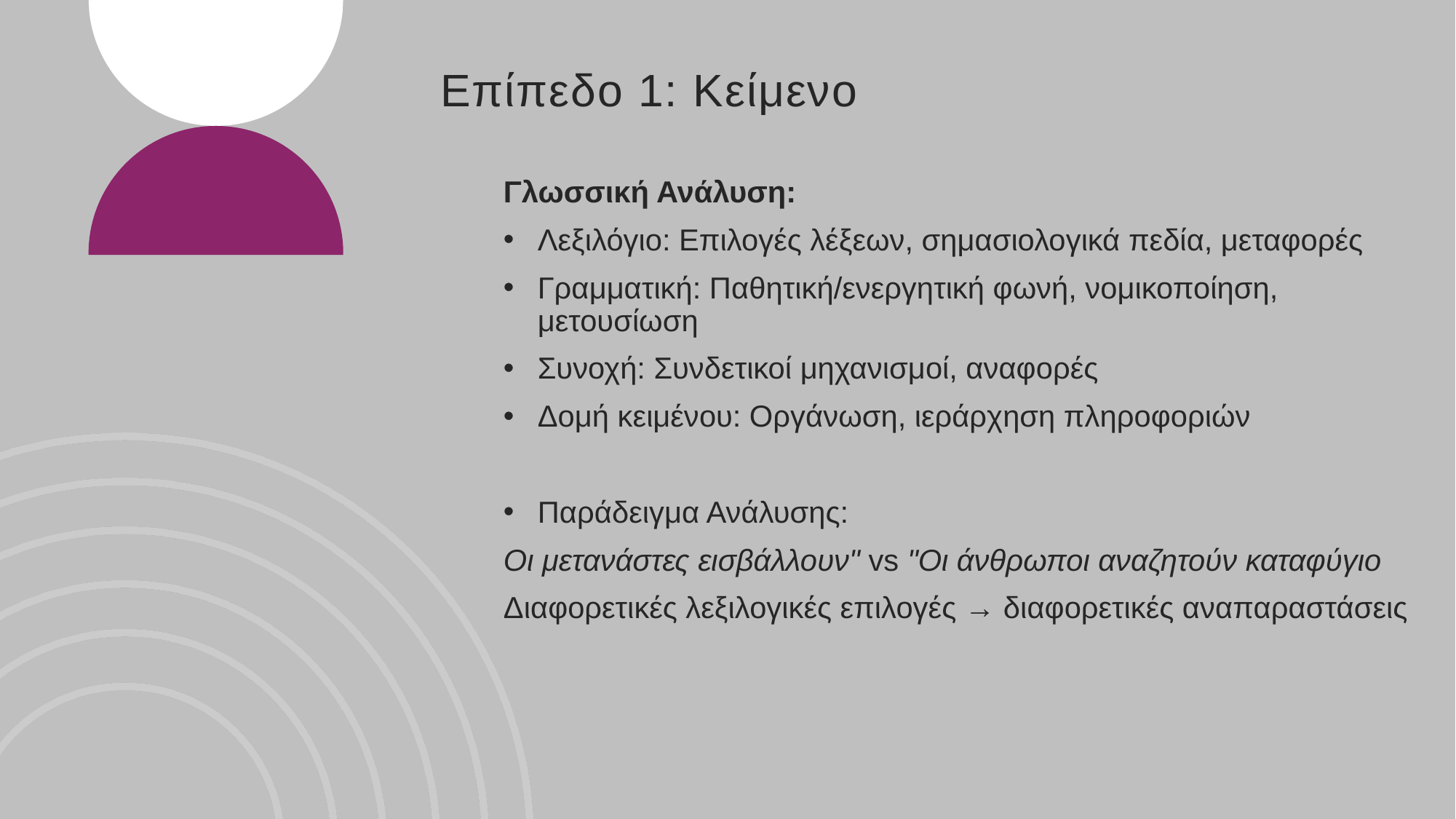

# Επίπεδο 1: Κείμενο
Γλωσσική Ανάλυση:
Λεξιλόγιο: Επιλογές λέξεων, σημασιολογικά πεδία, μεταφορές
Γραμματική: Παθητική/ενεργητική φωνή, νομικοποίηση, μετουσίωση
Συνοχή: Συνδετικοί μηχανισμοί, αναφορές
Δομή κειμένου: Οργάνωση, ιεράρχηση πληροφοριών

Παράδειγμα Ανάλυσης:
Οι μετανάστες εισβάλλουν" vs "Οι άνθρωποι αναζητούν καταφύγιο
Διαφορετικές λεξιλογικές επιλογές → διαφορετικές αναπαραστάσεις